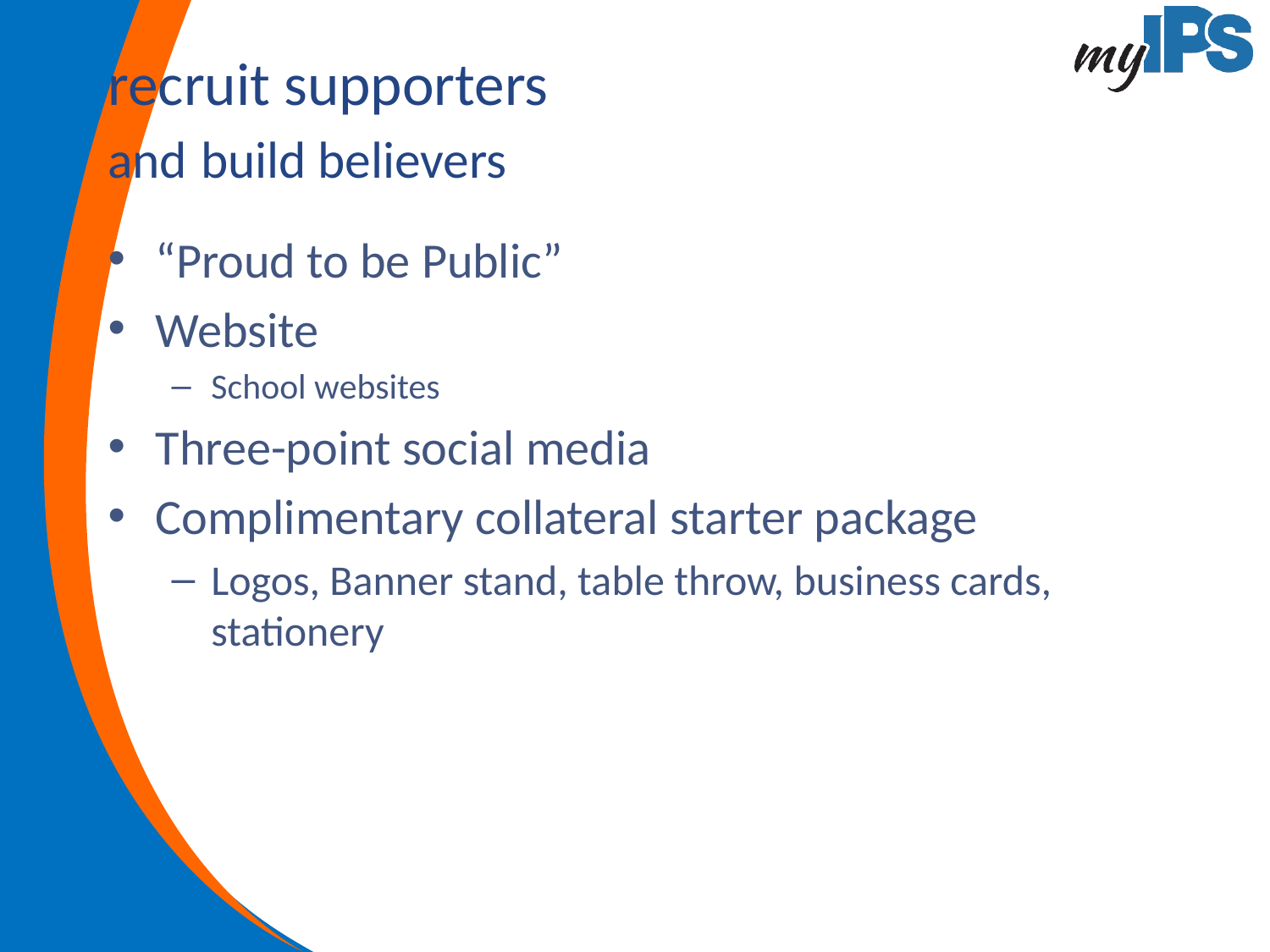

# recruit supporters and build believers
“Proud to be Public”
Website
School websites
Three-point social media
Complimentary collateral starter package
Logos, Banner stand, table throw, business cards, stationery